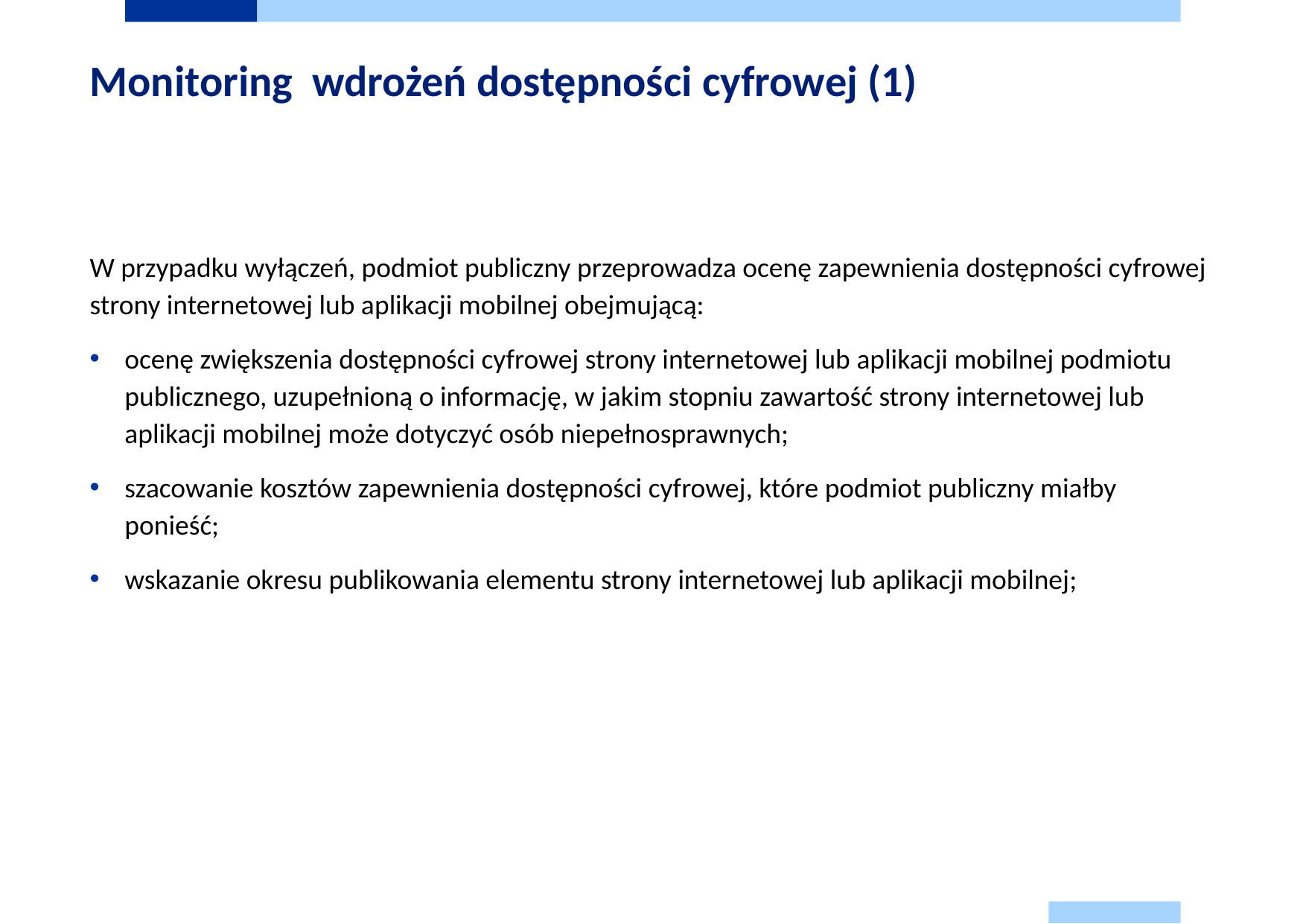

# Monitoring  wdrożeń dostępności cyfrowej (1)
W przypadku wyłączeń, podmiot publiczny przeprowadza ocenę zapewnienia dostępności cyfrowej strony internetowej lub aplikacji mobilnej obejmującą:
ocenę zwiększenia dostępności cyfrowej strony internetowej lub aplikacji mobilnej podmiotu publicznego, uzupełnioną o informację, w jakim stopniu zawartość strony internetowej lub aplikacji mobilnej może dotyczyć osób niepełnosprawnych;
szacowanie kosztów zapewnienia dostępności cyfrowej, które podmiot publiczny miałby ponieść;
wskazanie okresu publikowania elementu strony internetowej lub aplikacji mobilnej;